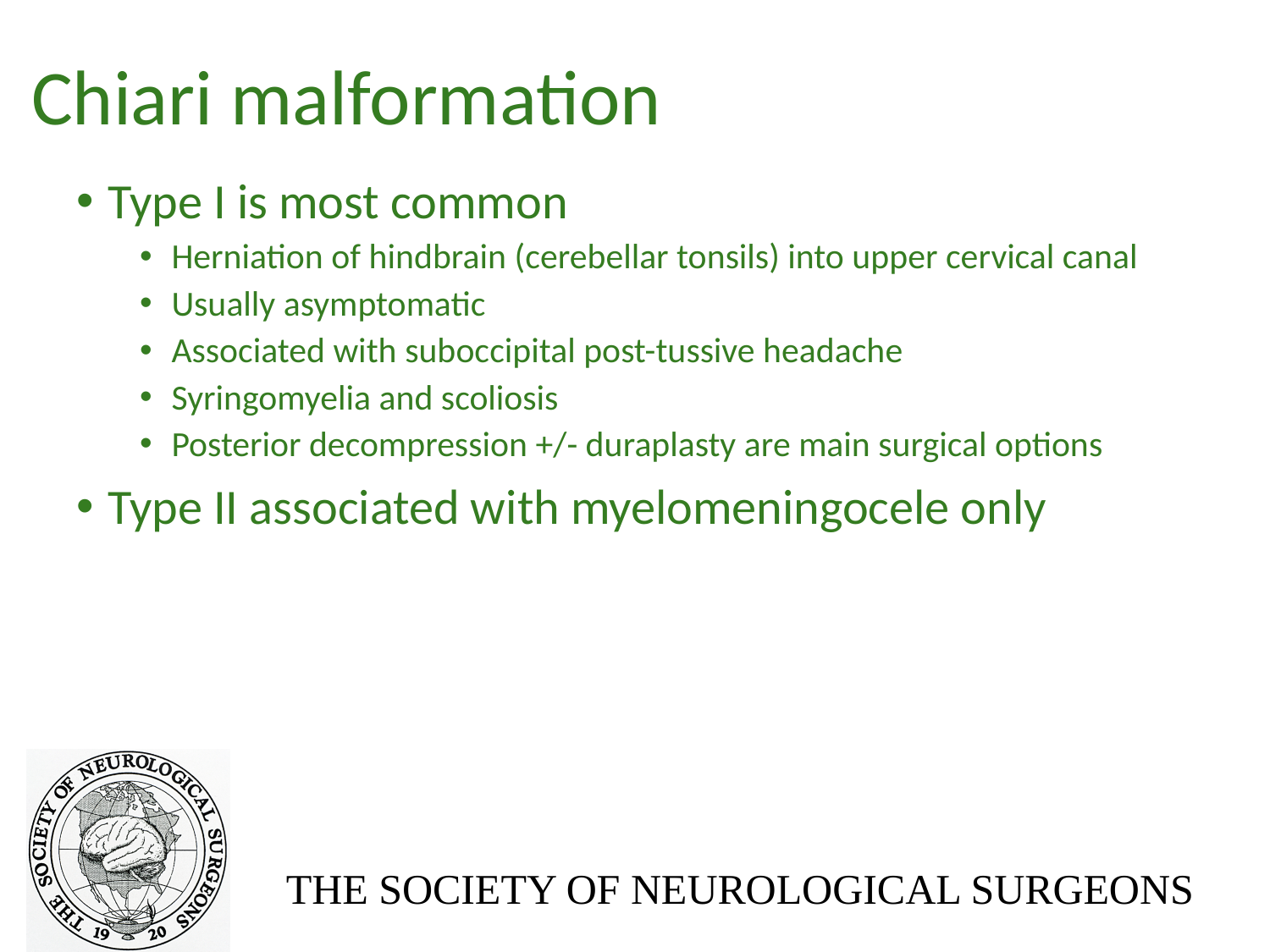

# Chiari malformation
Type I is most common
Herniation of hindbrain (cerebellar tonsils) into upper cervical canal
Usually asymptomatic
Associated with suboccipital post-tussive headache
Syringomyelia and scoliosis
Posterior decompression +/- duraplasty are main surgical options
Type II associated with myelomeningocele only